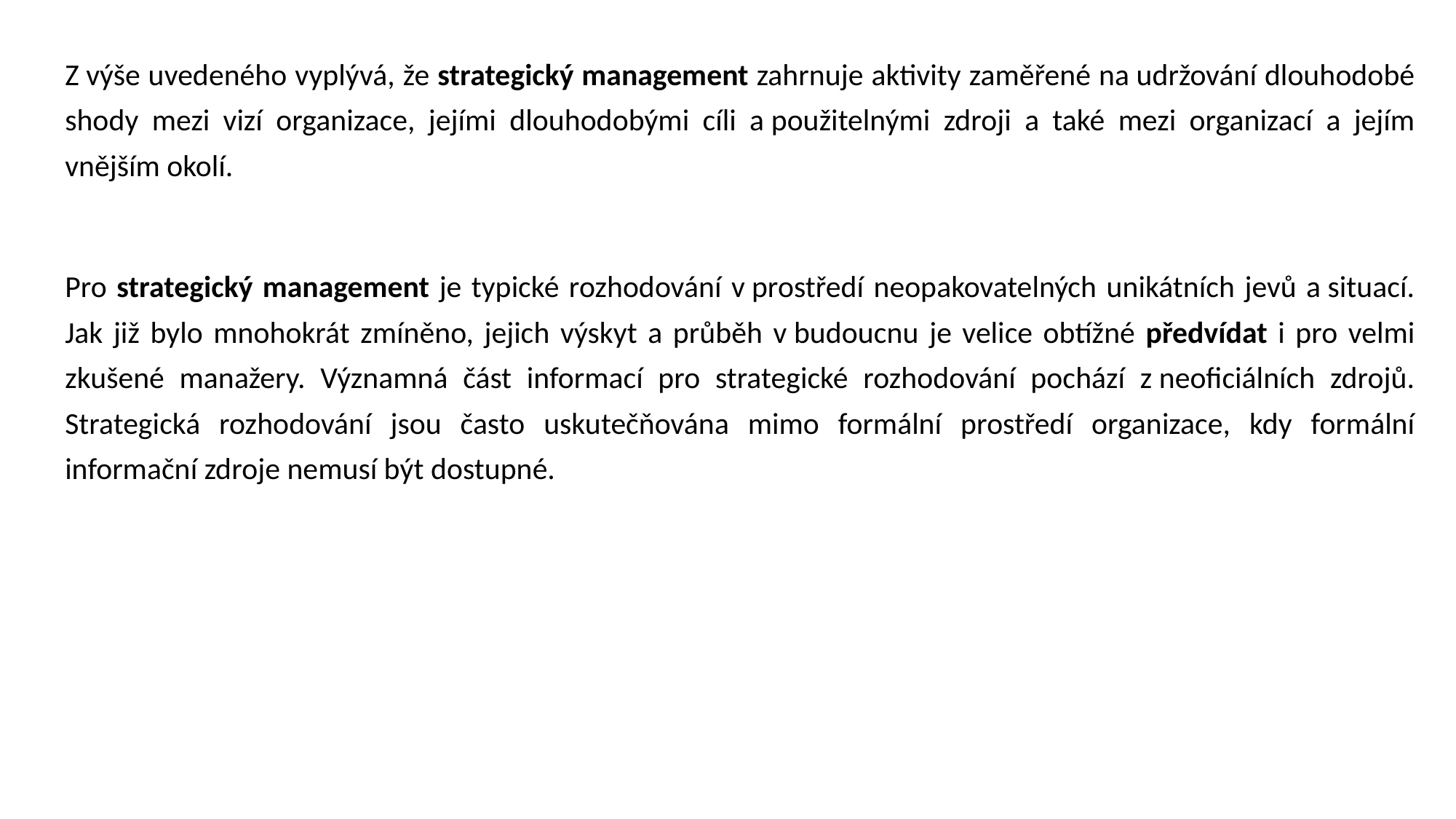

Z výše uvedeného vyplývá, že strategický management zahrnuje aktivity zaměřené na udržování dlouhodobé shody mezi vizí organizace, jejími dlouhodobými cíli a použitelnými zdroji a také mezi organizací a jejím vnějším okolí.

Pro strategický management je typické rozhodování v prostředí neopakovatelných unikátních jevů a situací. Jak již bylo mnohokrát zmíněno, jejich výskyt a průběh v budoucnu je velice obtížné předvídat i pro velmi zkušené manažery. Významná část informací pro strategické rozhodování pochází z neoficiálních zdrojů. Strategická rozhodování jsou často uskutečňována mimo formální prostředí organizace, kdy formální informační zdroje nemusí být dostupné.